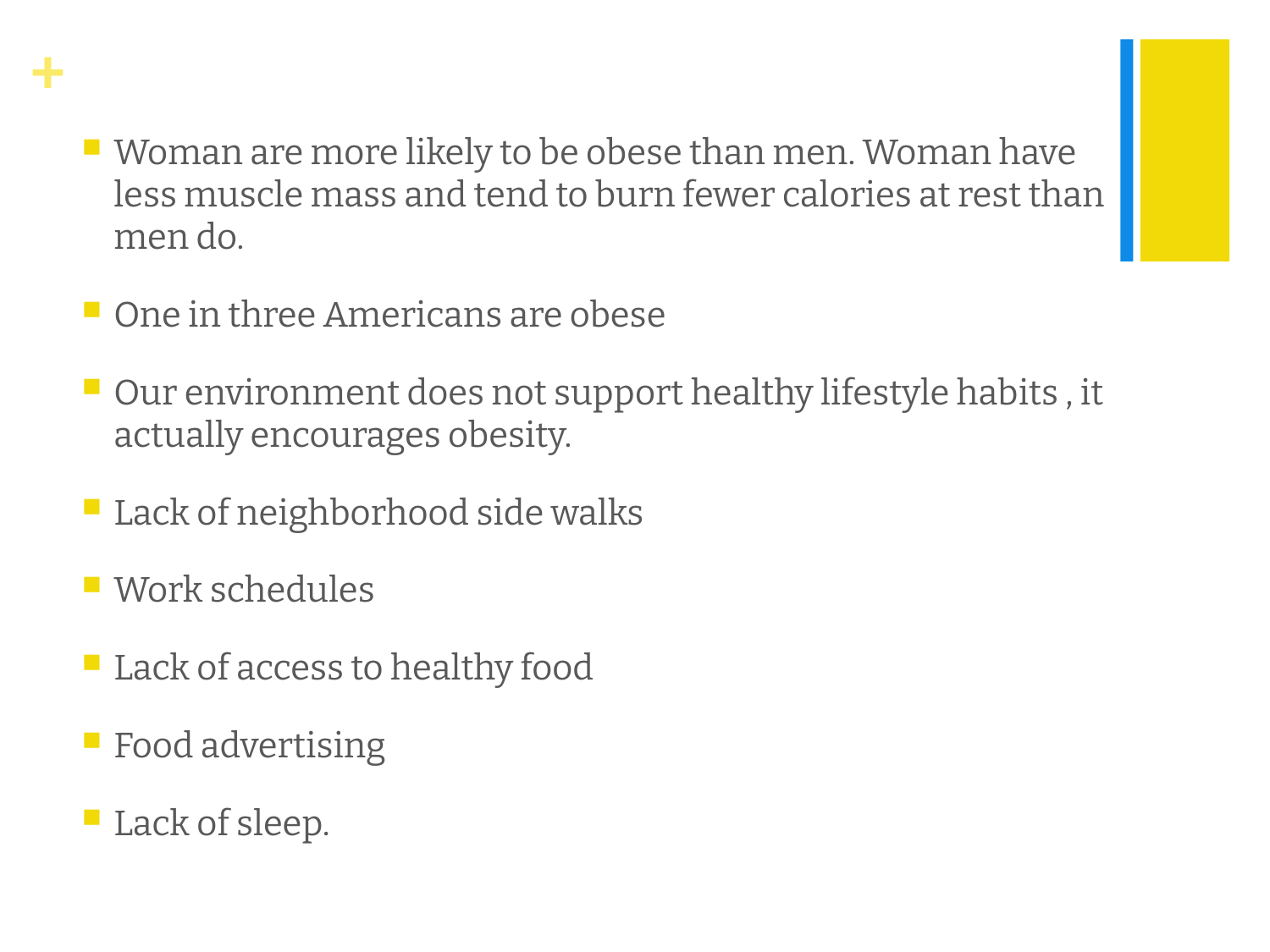

Woman are more likely to be obese than men. Woman have less muscle mass and tend to burn fewer calories at rest than men do.
One in three Americans are obese
Our environment does not support healthy lifestyle habits , it actually encourages obesity.
Lack of neighborhood side walks
Work schedules
Lack of access to healthy food
Food advertising
Lack of sleep.